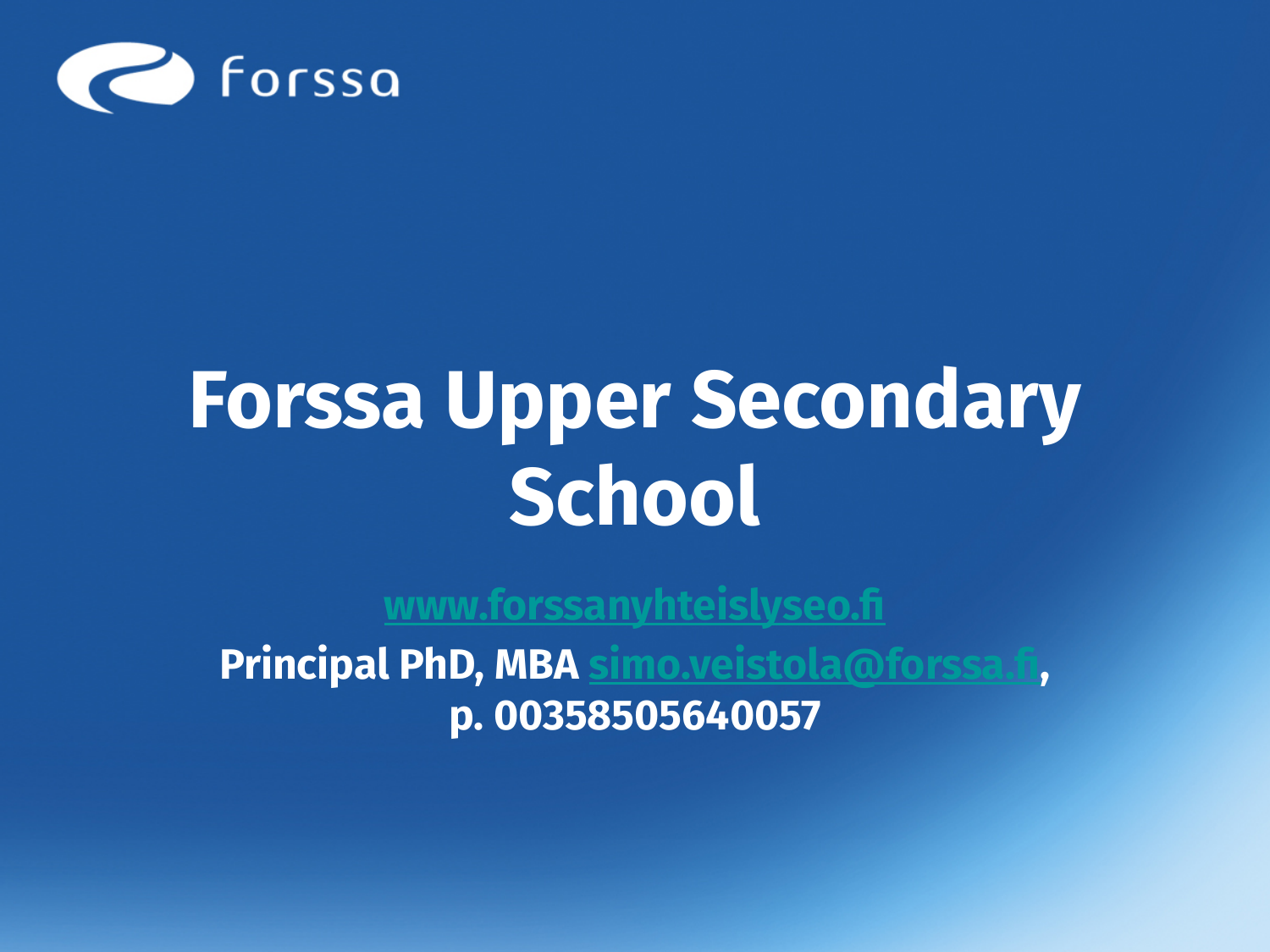

# Forssa Upper Secondary School
www.forssanyhteislyseo.fi
Principal PhD, MBA simo.veistola@forssa.fi, p. 00358505640057